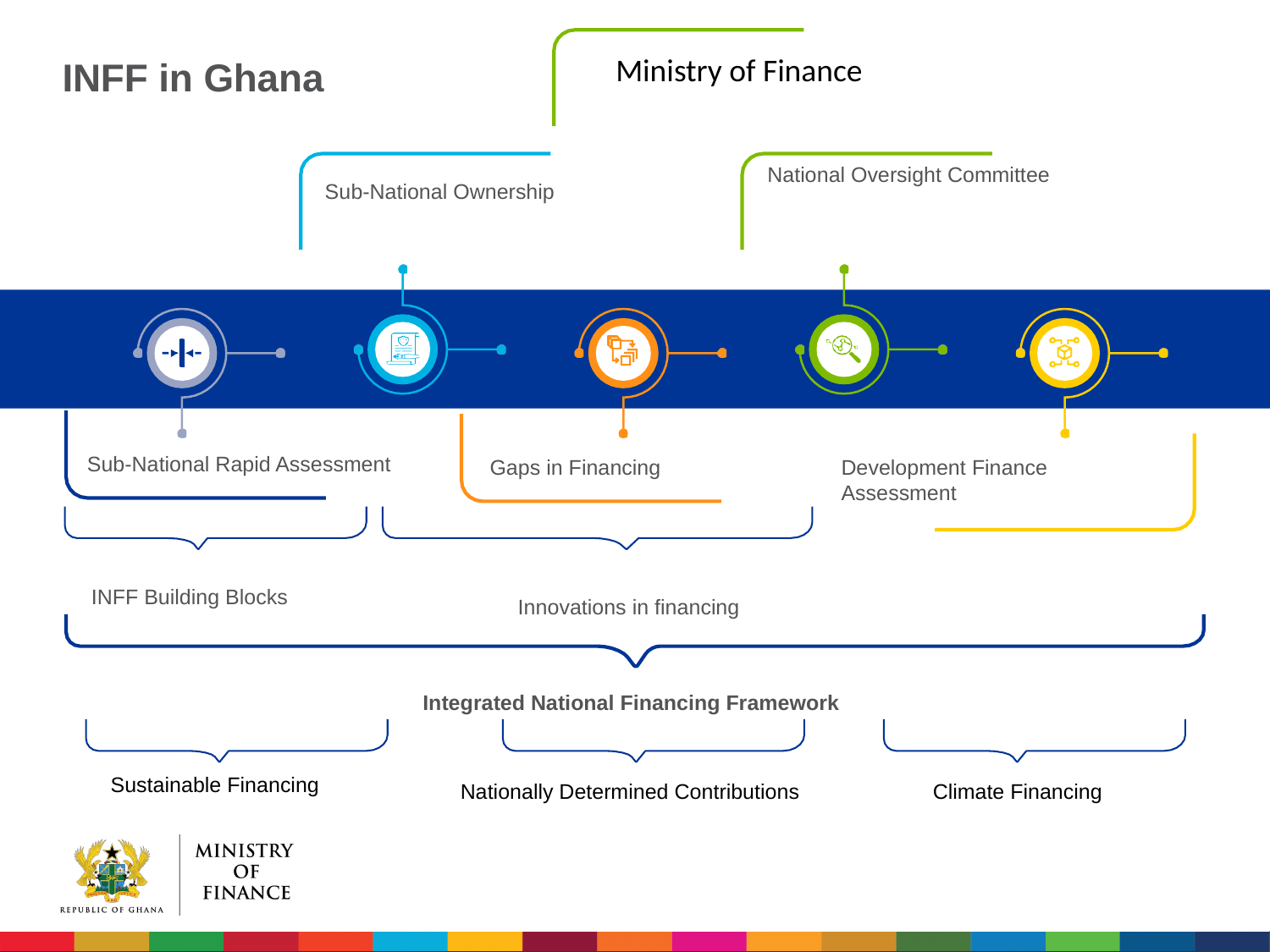

Ministry of Finance
# INFF in Ghana

National Oversight Committee
Sub-National Ownership

Sub-National Rapid Assessment
Gaps in Financing
Development Finance Assessment
INFF Building Blocks
Innovations in financing

Integrated National Financing Framework

Sustainable Financing
Nationally Determined Contributions
Climate Financing